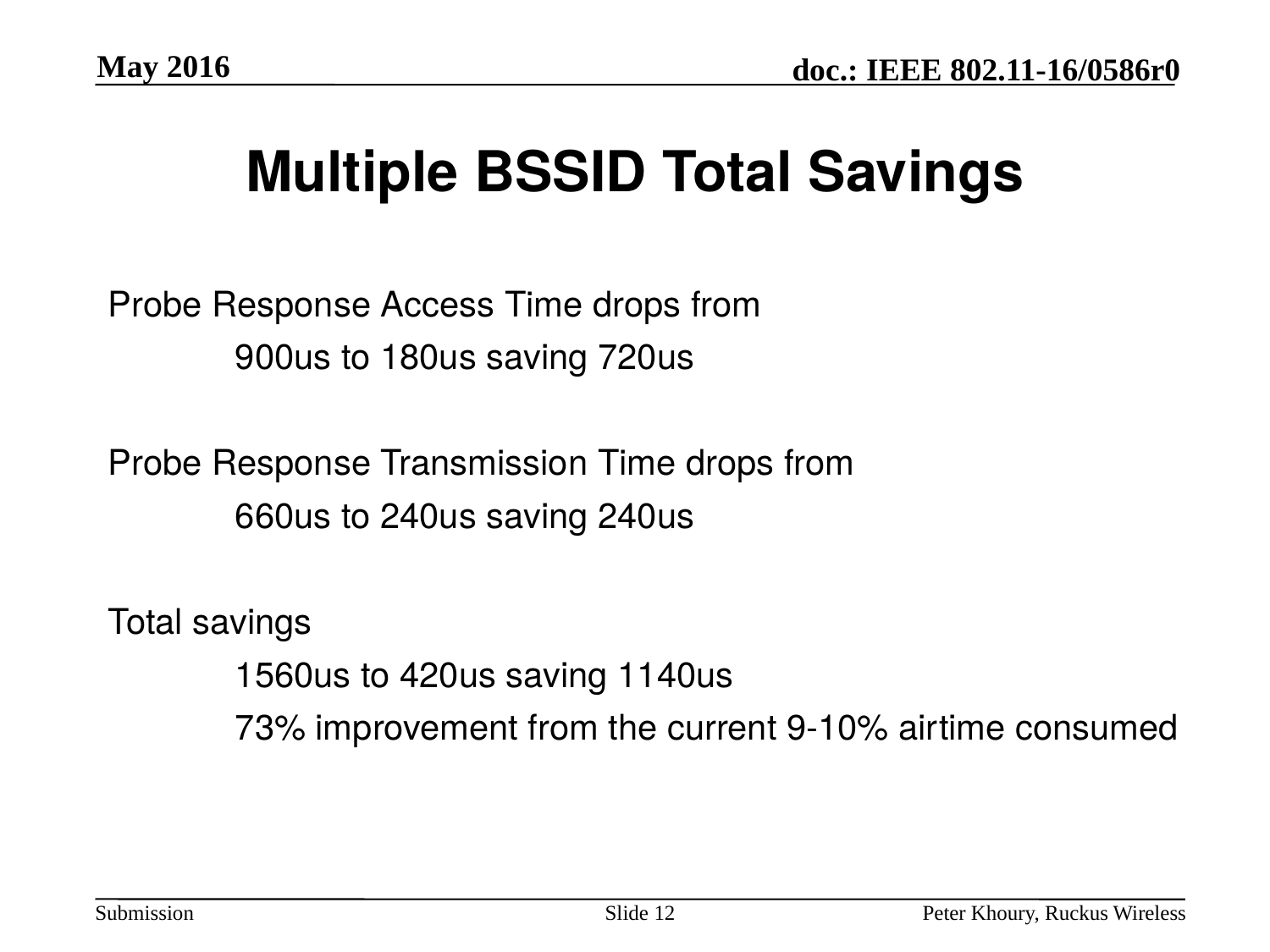

May 2016
# Multiple BSSID Total Savings
Probe Response Access Time drops from
	900us to 180us saving 720us

Probe Response Transmission Time drops from
	660us to 240us saving 240us

Total savings
	1560us to 420us saving 1140us
	73% improvement from the current 9-10% airtime consumed
Slide 12
Peter Khoury, Ruckus Wireless